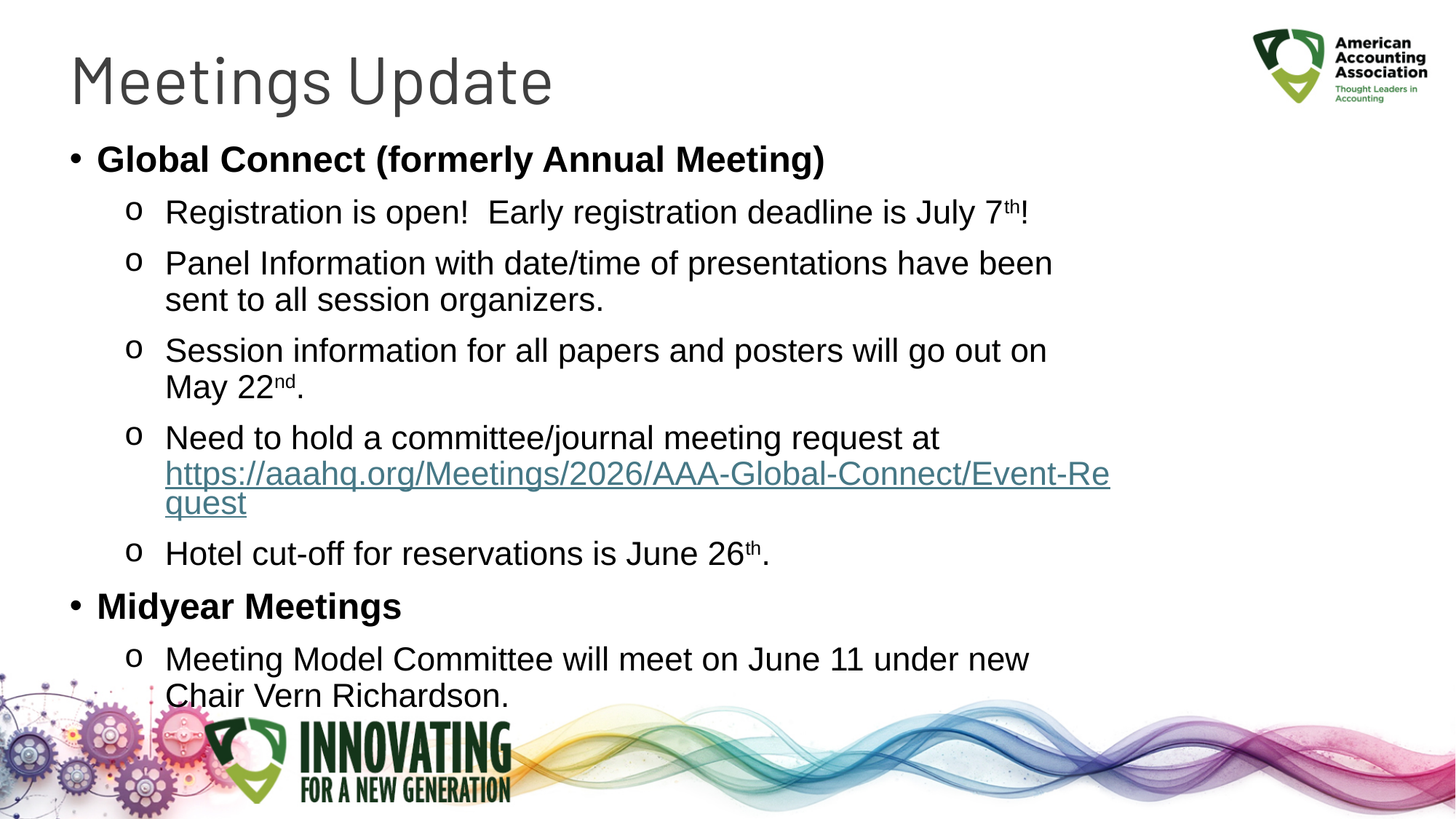

# Meetings Update
Global Connect (formerly Annual Meeting)
Registration is open!  Early registration deadline is July 7th!
Panel Information with date/time of presentations have been sent to all session organizers.
Session information for all papers and posters will go out on May 22nd.
Need to hold a committee/journal meeting request at  https://aaahq.org/Meetings/2026/AAA-Global-Connect/Event-Request
Hotel cut-off for reservations is June 26th.
Midyear Meetings
Meeting Model Committee will meet on June 11 under new Chair Vern Richardson.